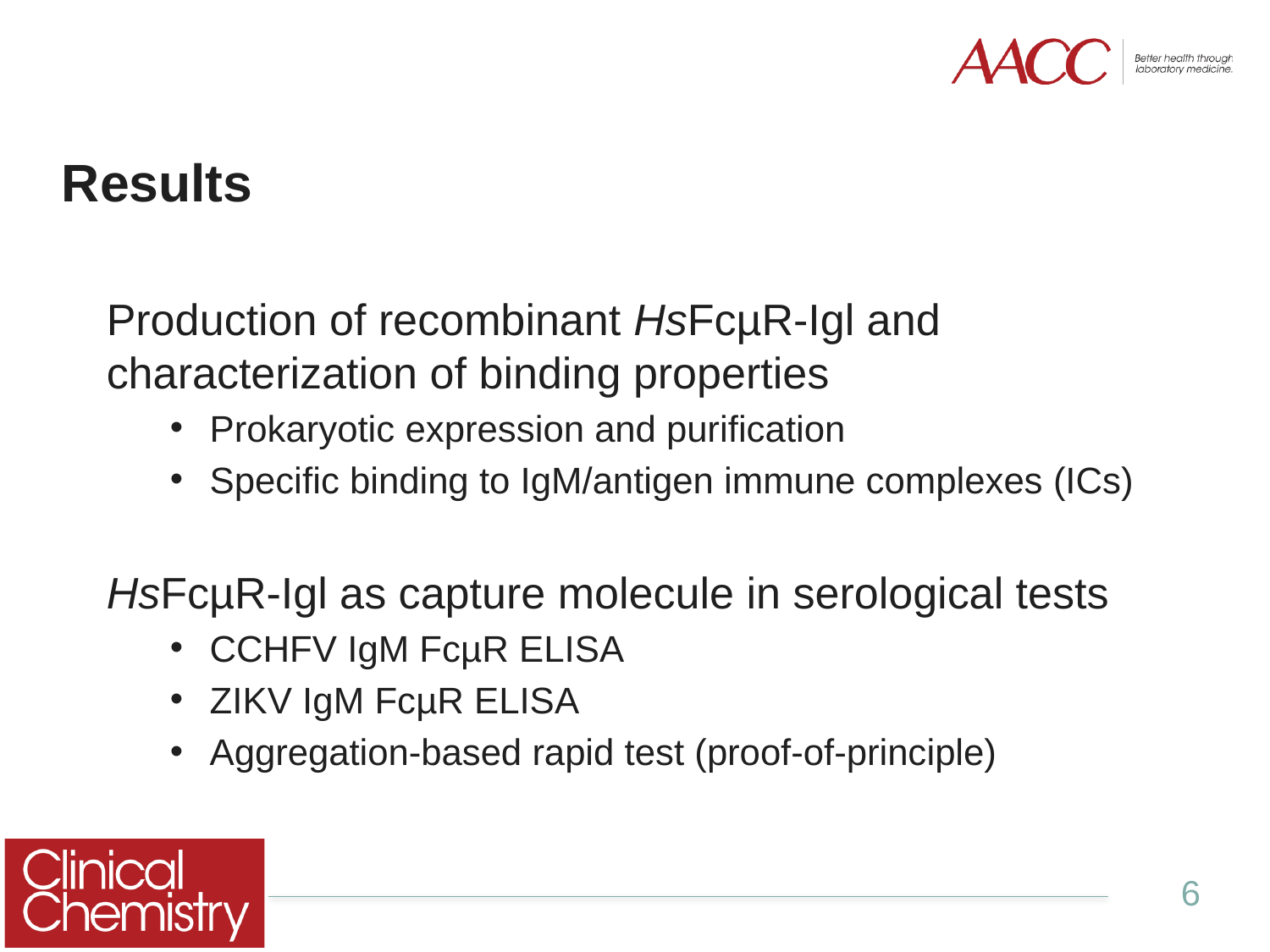

# Results
Production of recombinant HsFcµR-Igl and characterization of binding properties
Prokaryotic expression and purification
Specific binding to IgM/antigen immune complexes (ICs)
HsFcµR-Igl as capture molecule in serological tests
CCHFV IgM FcµR ELISA
ZIKV IgM FcµR ELISA
Aggregation-based rapid test (proof-of-principle)

6